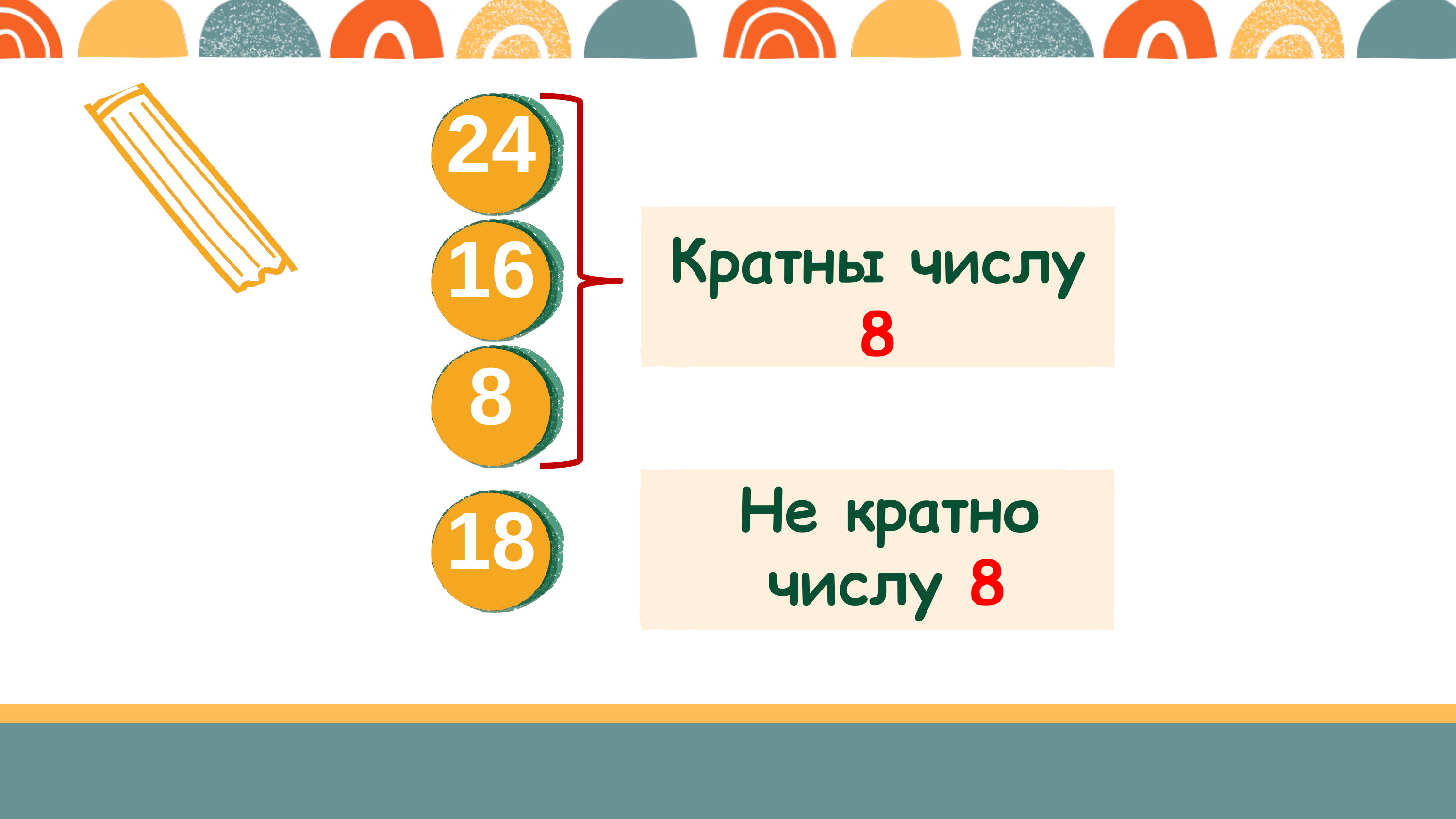

24

16
Кратны числу
8

8

Не кратно числу 8

18